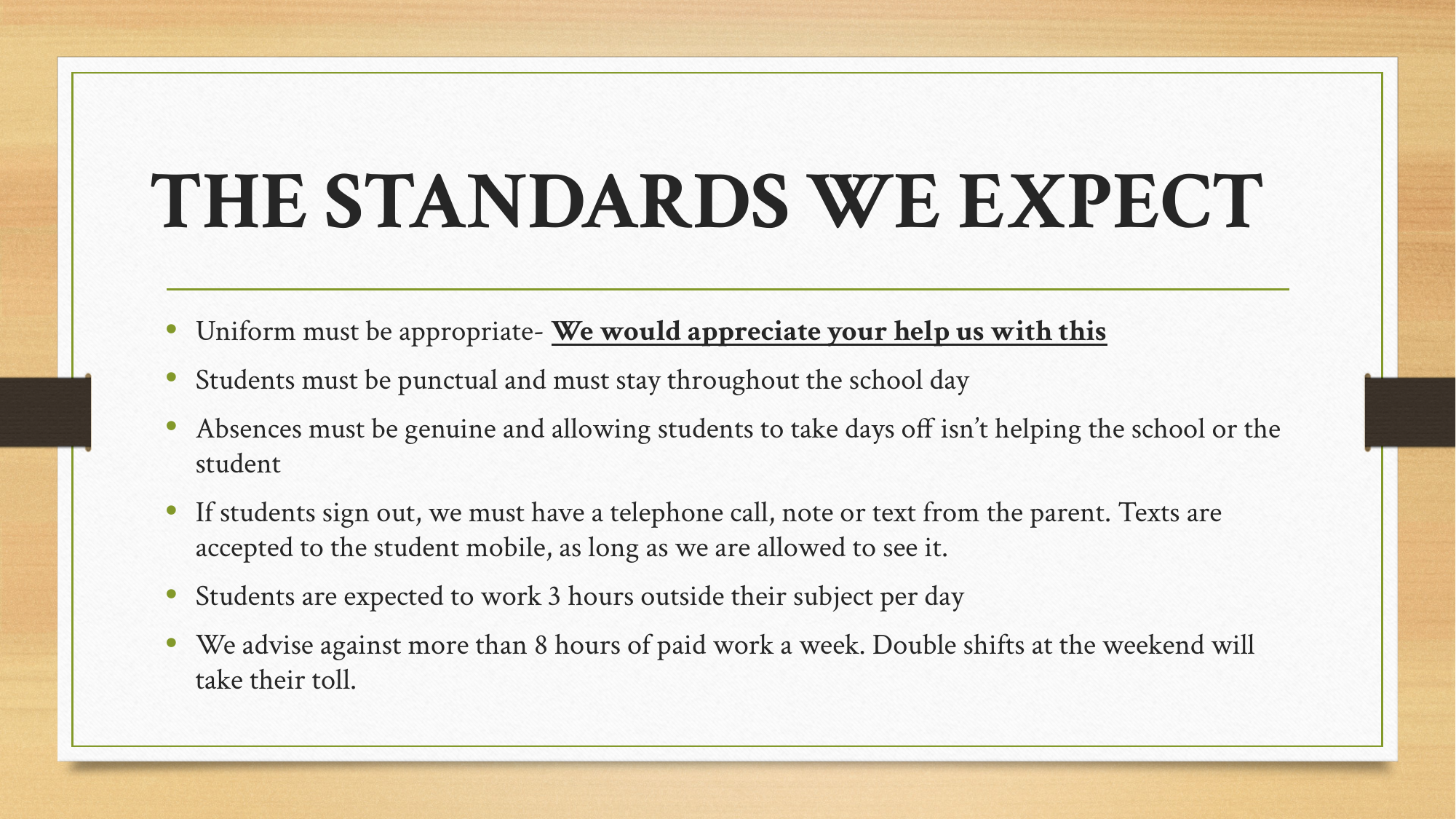

THE STANDARDS WE EXPECT
Uniform must be appropriate- We would appreciate your help us with this
Students must be punctual and must stay throughout the school day
Absences must be genuine and allowing students to take days off isn’t helping the school or the student
If students sign out, we must have a telephone call, note or text from the parent. Texts are accepted to the student mobile, as long as we are allowed to see it.
Students are expected to work 3 hours outside their subject per day
We advise against more than 8 hours of paid work a week. Double shifts at the weekend will take their toll.